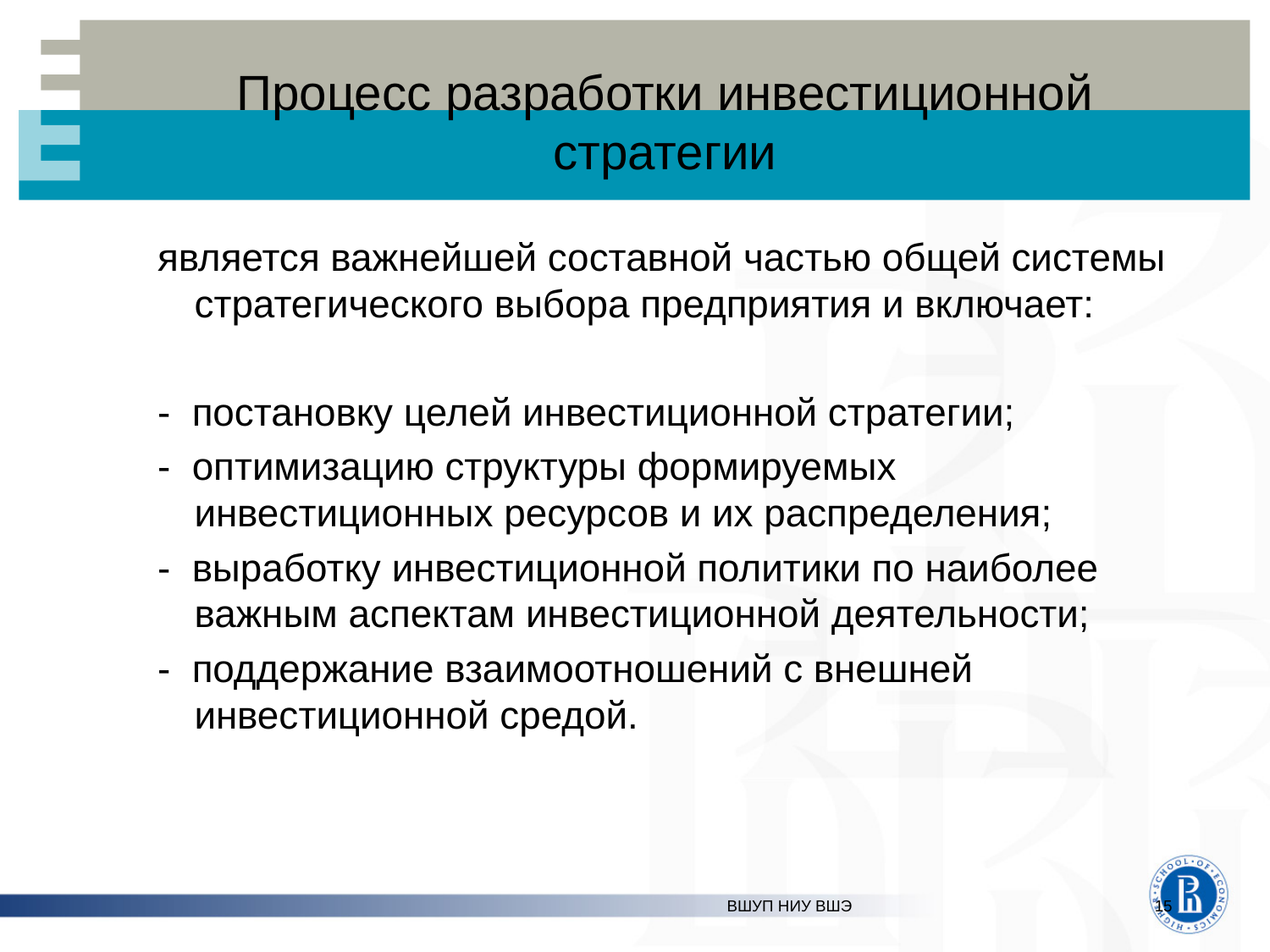

# Процесс разработки инвестиционной стратегии
является важнейшей составной частью общей системы стратегического выбора предприятия и включает:

-  постановку целей инвестиционной стратегии;
-  оптимизацию структуры формируемых инвестиционных ресурсов и их распределения;
-  выработку инвестиционной политики по наиболее важным аспектам инвестиционной деятельности;
-  поддержание взаимоотношений с внешней инвестиционной средой.

ВШУП НИУ ВШЭ
15